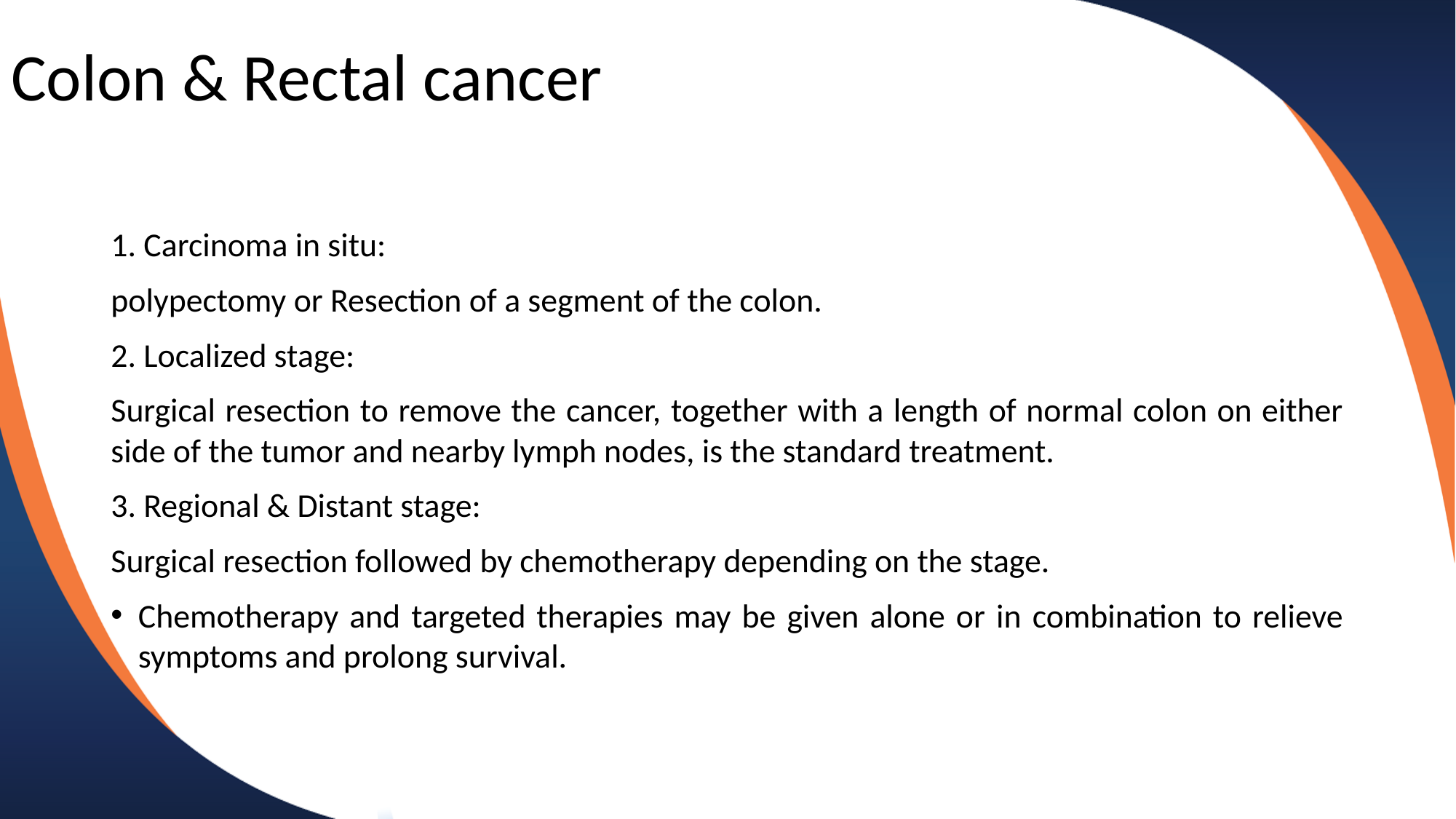

# Colon & Rectal cancer
1. Carcinoma in situ:
polypectomy or Resection of a segment of the colon.
2. Localized stage:
Surgical resection to remove the cancer, together with a length of normal colon on either side of the tumor and nearby lymph nodes, is the standard treatment.
3. Regional & Distant stage:
Surgical resection followed by chemotherapy depending on the stage.
Chemotherapy and targeted therapies may be given alone or in combination to relieve symptoms and prolong survival.